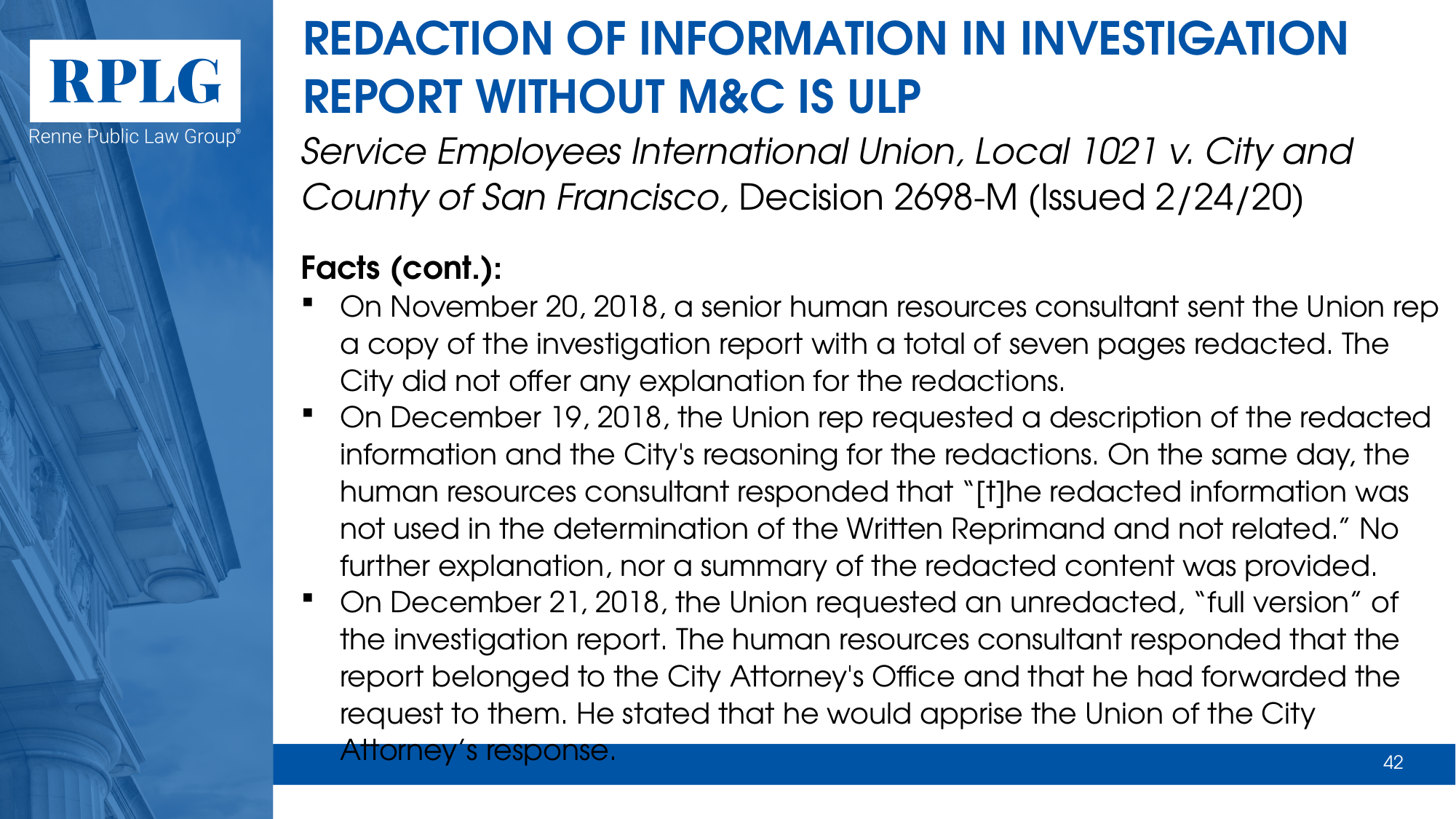

# REDACTION OF INFORMATION IN INVESTIGATION REPORT WITHOUT M&C IS ULP
Service Employees International Union, Local 1021 v. City and County of San Francisco, Decision 2698-M (Issued 2/24/20)

Facts (cont.):
On November 20, 2018, a senior human resources consultant sent the Union rep a copy of the investigation report with a total of seven pages redacted. The City did not offer any explanation for the redactions.
On December 19, 2018, the Union rep requested a description of the redacted information and the City's reasoning for the redactions. On the same day, the human resources consultant responded that “[t]he redacted information was not used in the determination of the Written Reprimand and not related.” No further explanation, nor a summary of the redacted content was provided.
On December 21, 2018, the Union requested an unredacted, “full version” of the investigation report. The human resources consultant responded that the report belonged to the City Attorney's Office and that he had forwarded the request to them. He stated that he would apprise the Union of the City Attorney’s response.
42